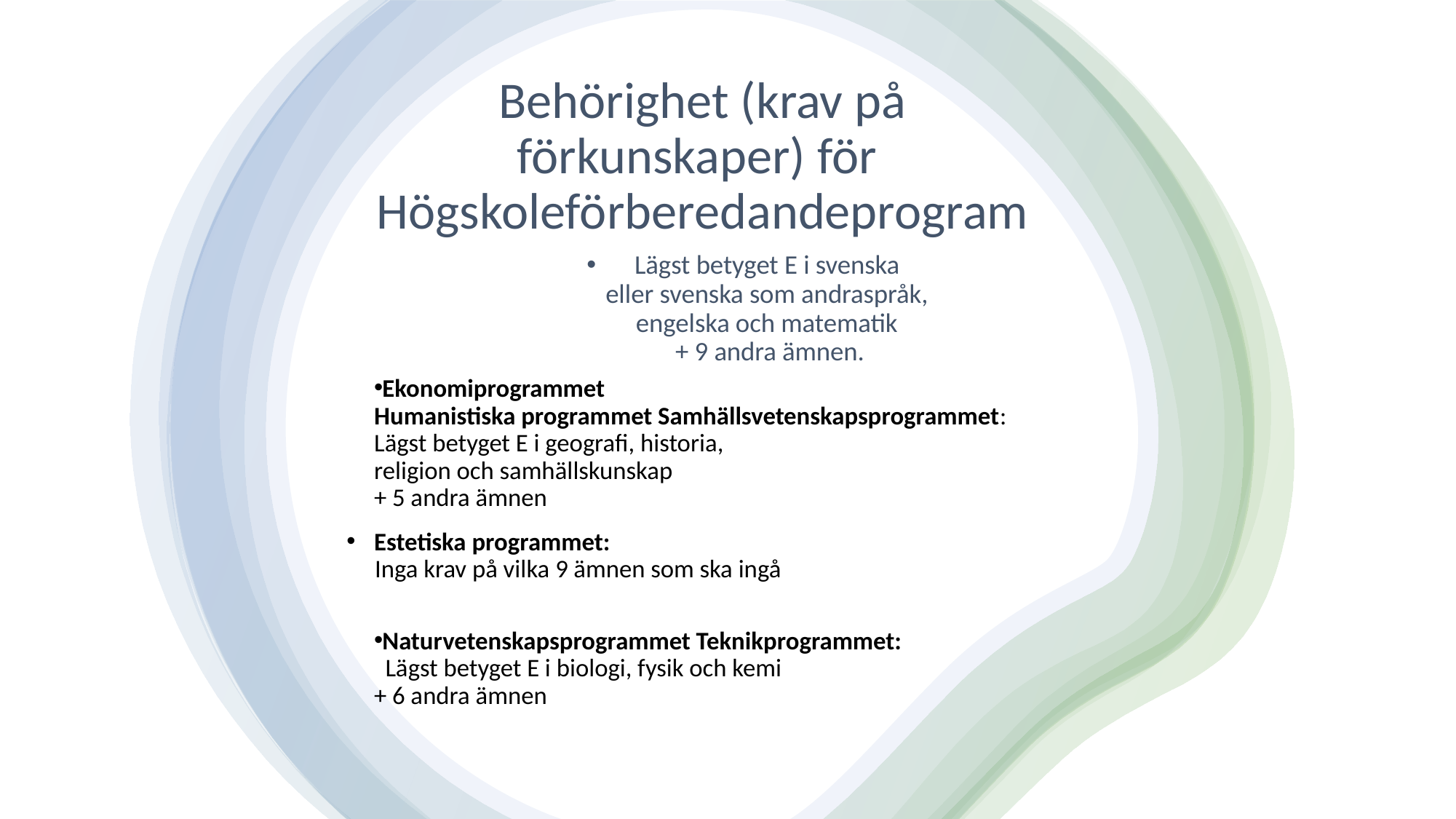

# Behörighet (krav på förkunskaper) för Högskoleförberedandeprogram
Lägst betyget E i svenska
eller svenska som andraspråk,
engelska och matematik
+ 9 andra ämnen.
Ekonomiprogrammet
Humanistiska programmet Samhällsvetenskapsprogrammet:
Lägst betyget E i geografi, historia,
religion och samhällskunskap
+ 5 andra ämnen
Estetiska programmet:
     Inga krav på vilka 9 ämnen som ska ingå

Naturvetenskapsprogrammet Teknikprogrammet:
  Lägst betyget E i biologi, fysik och kemi
+ 6 andra ämnen